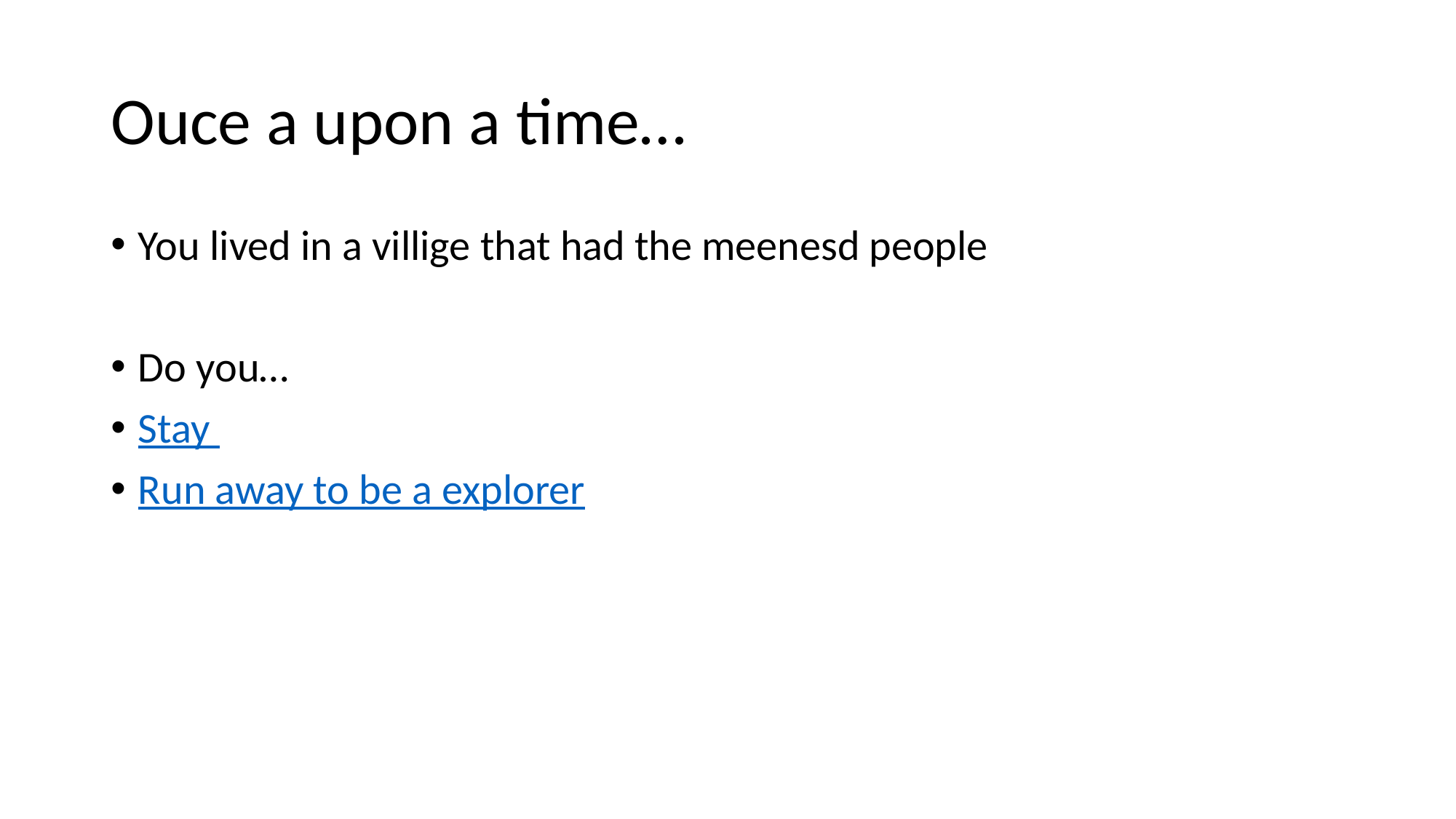

# Ouce a upon a time…
You lived in a villige that had the meenesd people

Do you…
Stay
Run away to be a explorer